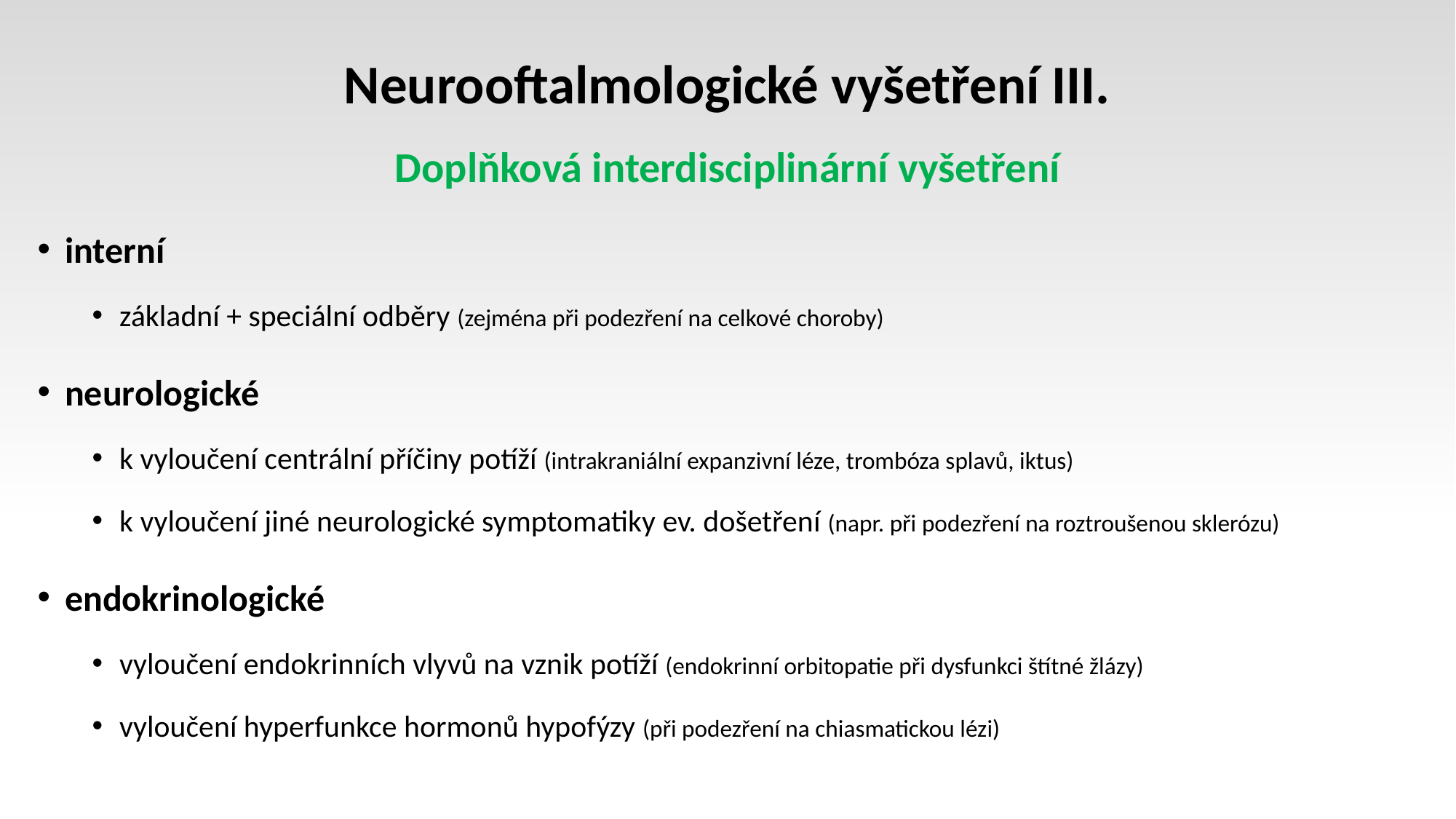

# Neurooftalmologické vyšetření III. Doplňková interdisciplinární vyšetření
interní
základní + speciální odběry (zejména při podezření na celkové choroby)
neurologické
k vyloučení centrální příčiny potíží (intrakraniální expanzivní léze, trombóza splavů, iktus)
k vyloučení jiné neurologické symptomatiky ev. došetření (napr. při podezření na roztroušenou sklerózu)
endokrinologické
vyloučení endokrinních vlyvů na vznik potíží (endokrinní orbitopatie při dysfunkci štítné žlázy)
vyloučení hyperfunkce hormonů hypofýzy (při podezření na chiasmatickou lézi)